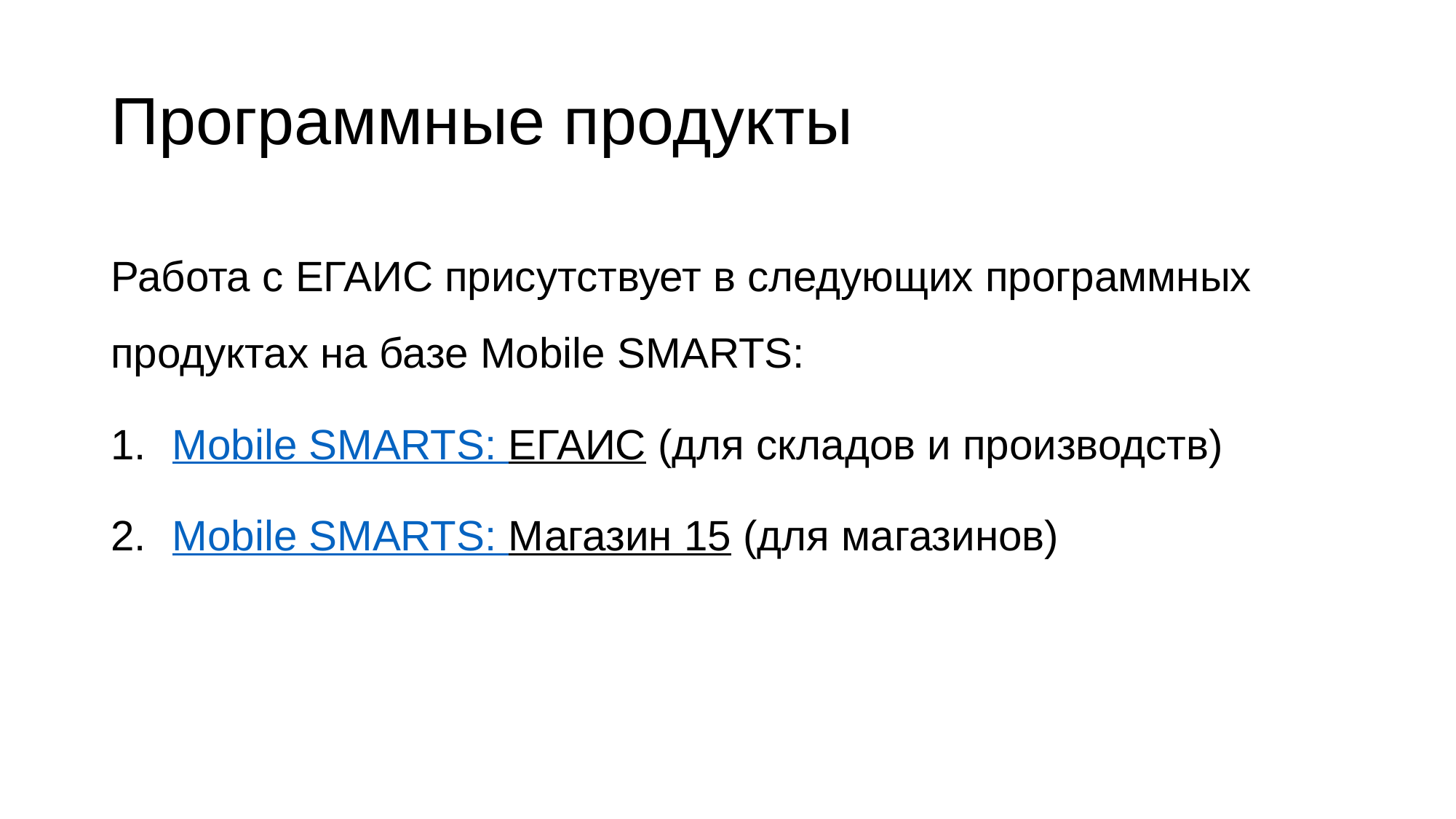

# Программные продукты
Работа с ЕГАИС присутствует в следующих программных продуктах на базе Mobile SMARTS:
Mobile SMARTS: ЕГАИС (для складов и производств)
Mobile SMARTS: Магазин 15 (для магазинов)